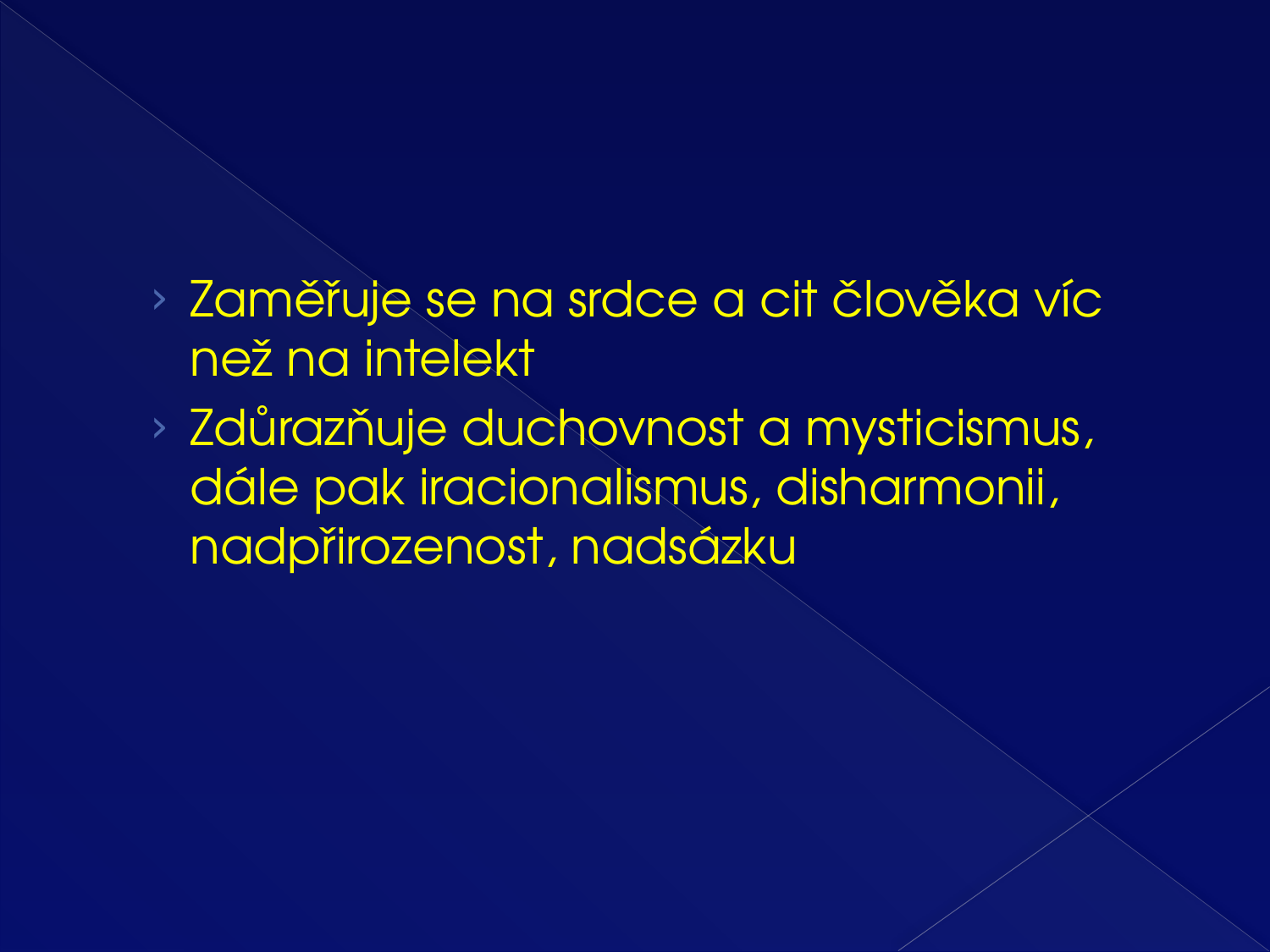

#
Zaměřuje se na srdce a cit člověka víc než na intelekt
Zdůrazňuje duchovnost a mysticismus, dále pak iracionalismus, disharmonii, nadpřirozenost, nadsázku